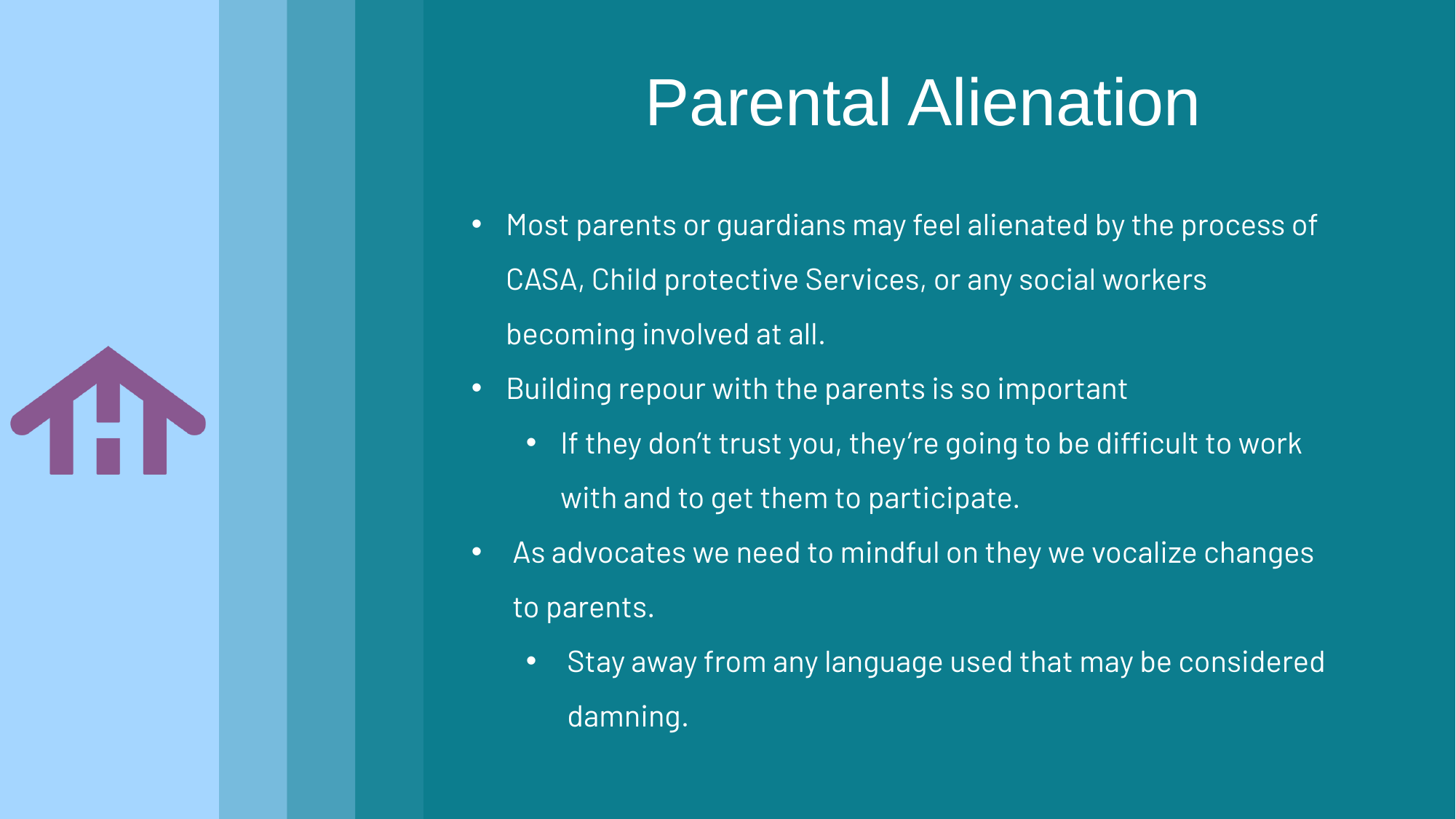

Parental Alienation

Most parents or guardians may feel alienated by the process of CASA, Child protective Services, or any social workers becoming involved at all.
Building repour with the parents is so important
If they don’t trust you, they’re going to be difficult to work with and to get them to participate.
As advocates we need to mindful on they we vocalize changes to parents.
Stay away from any language used that may be considered damning.